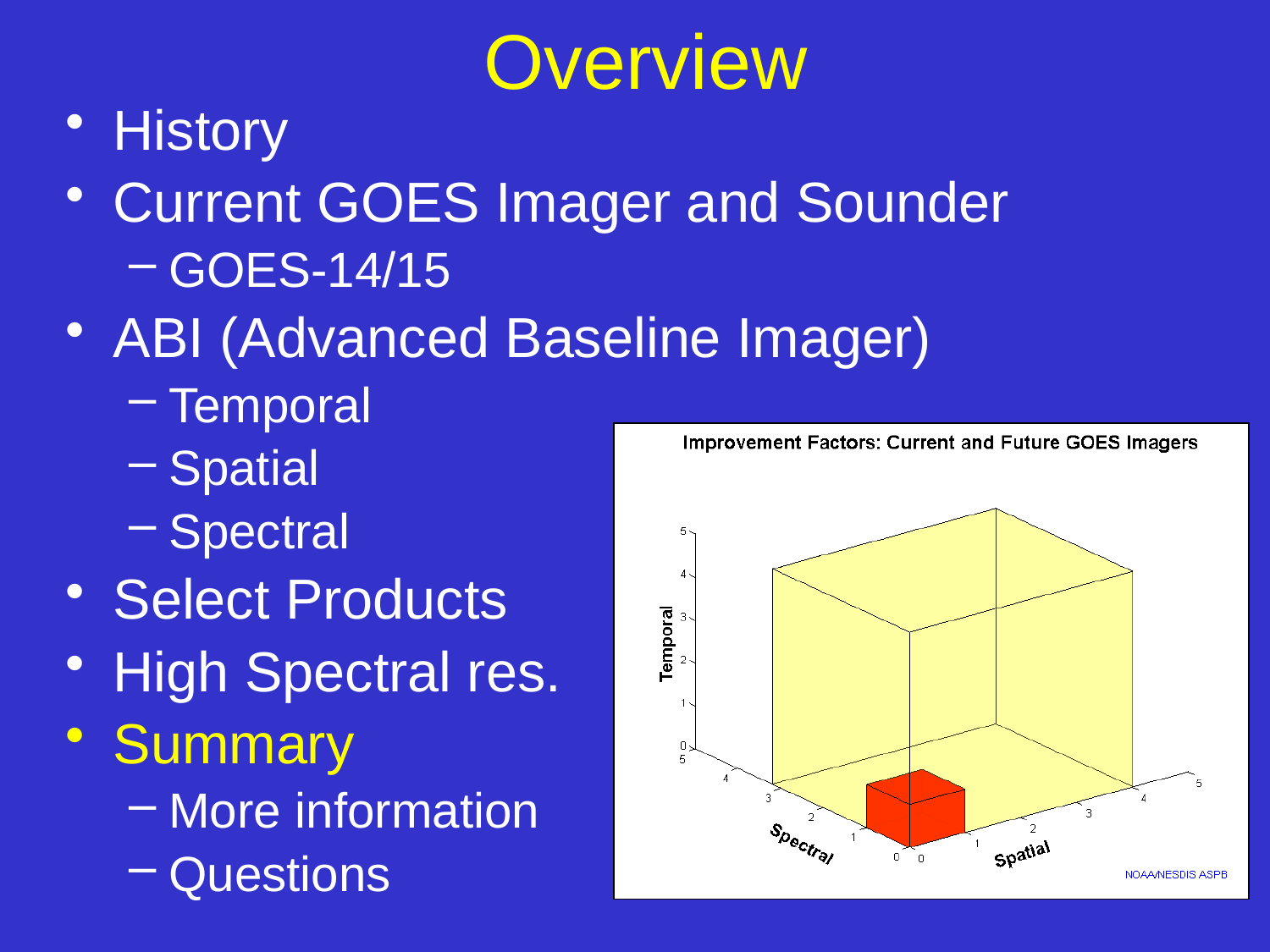

# Overview
History
Current GOES Imager and Sounder
GOES-14/15
ABI (Advanced Baseline Imager)
Temporal
Spatial
Spectral
Select Products
High Spectral res.
Summary
More information
Questions

102